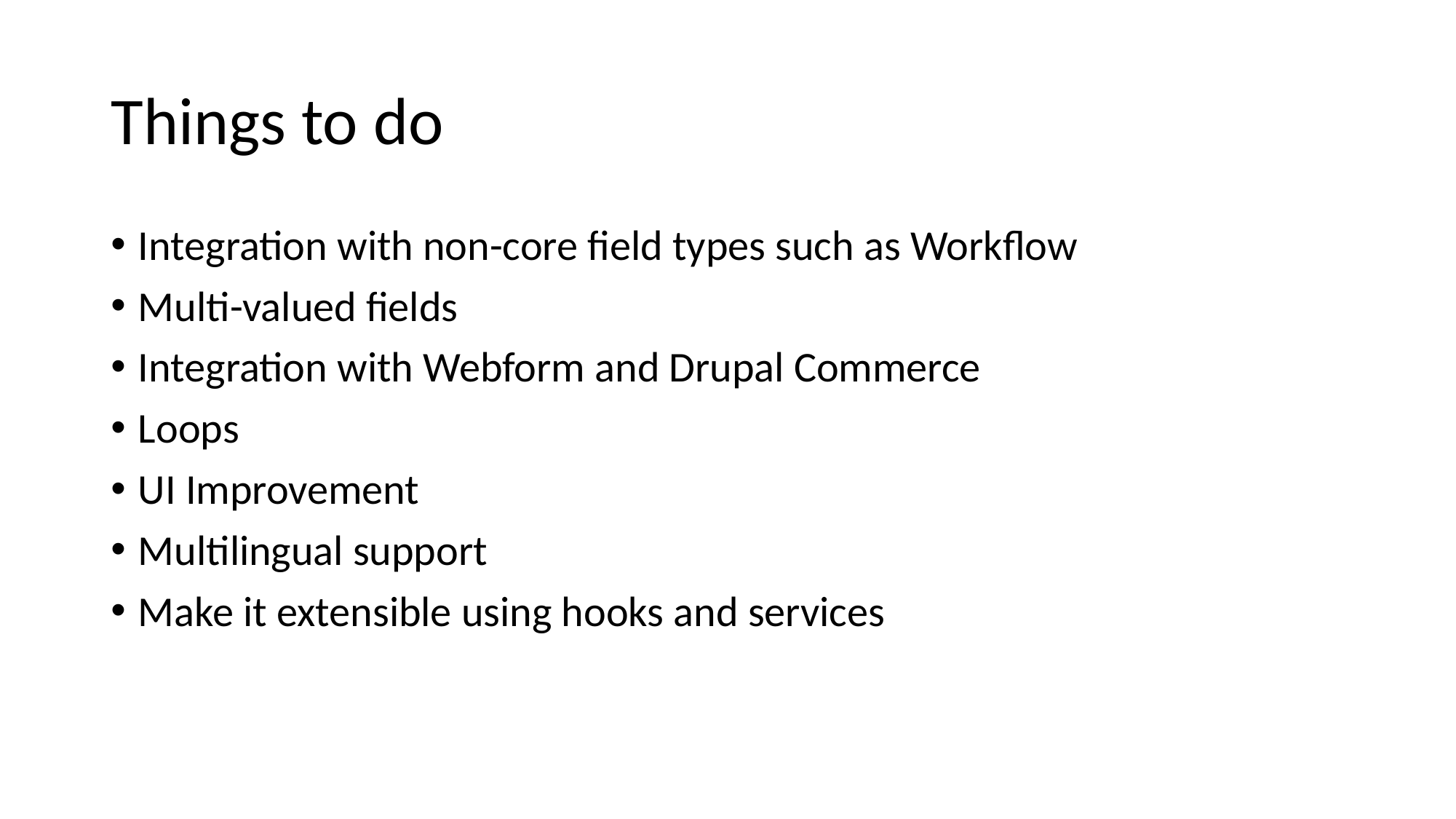

# Things to do
Integration with non-core field types such as Workflow
Multi-valued fields
Integration with Webform and Drupal Commerce
Loops
UI Improvement
Multilingual support
Make it extensible using hooks and services